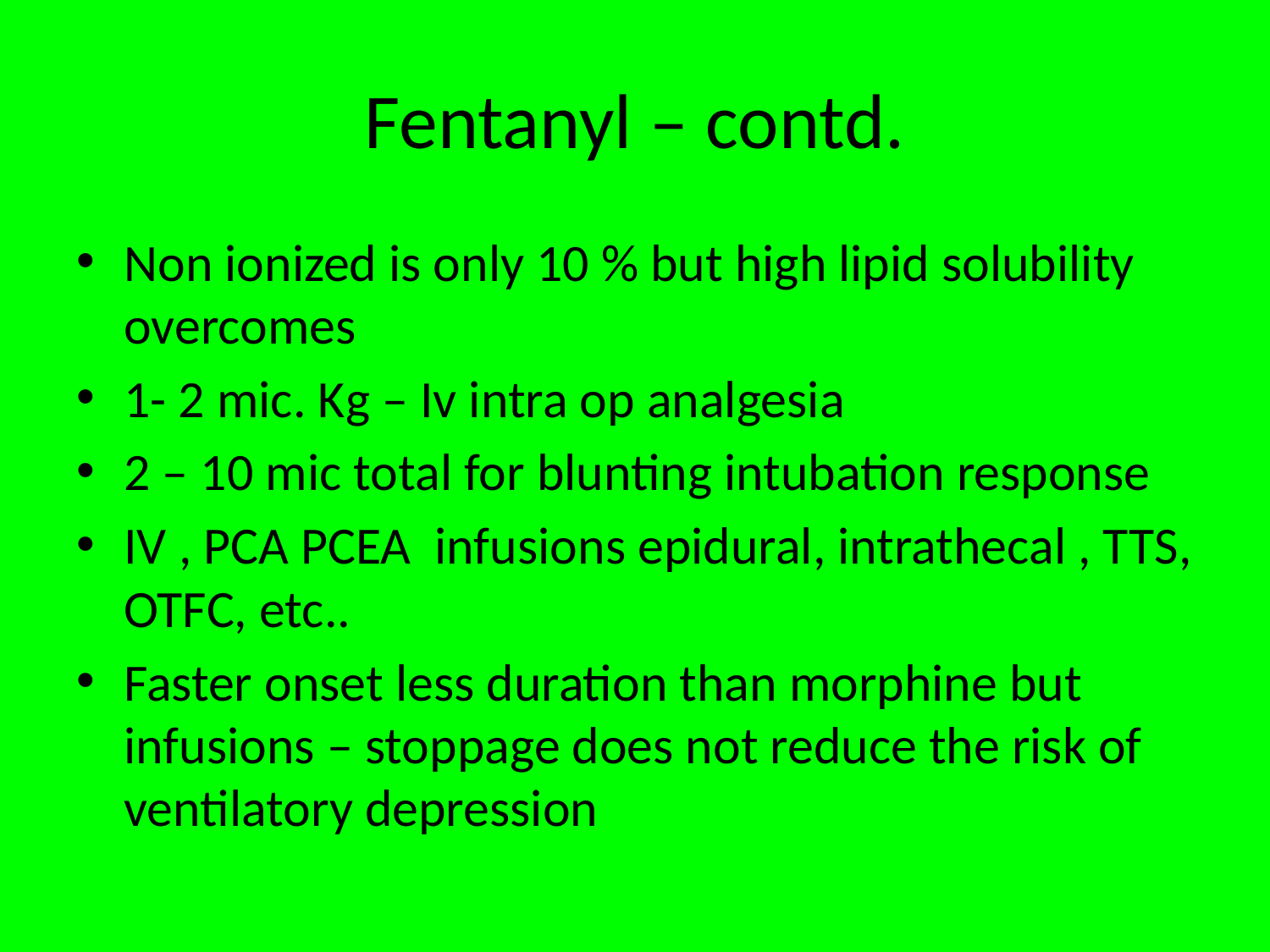

# Fentanyl – contd.
Non ionized is only 10 % but high lipid solubility overcomes
1- 2 mic. Kg – Iv intra op analgesia
2 – 10 mic total for blunting intubation response
IV , PCA PCEA  infusions epidural, intrathecal , TTS, OTFC, etc..
Faster onset less duration than morphine but infusions – stoppage does not reduce the risk of ventilatory depression